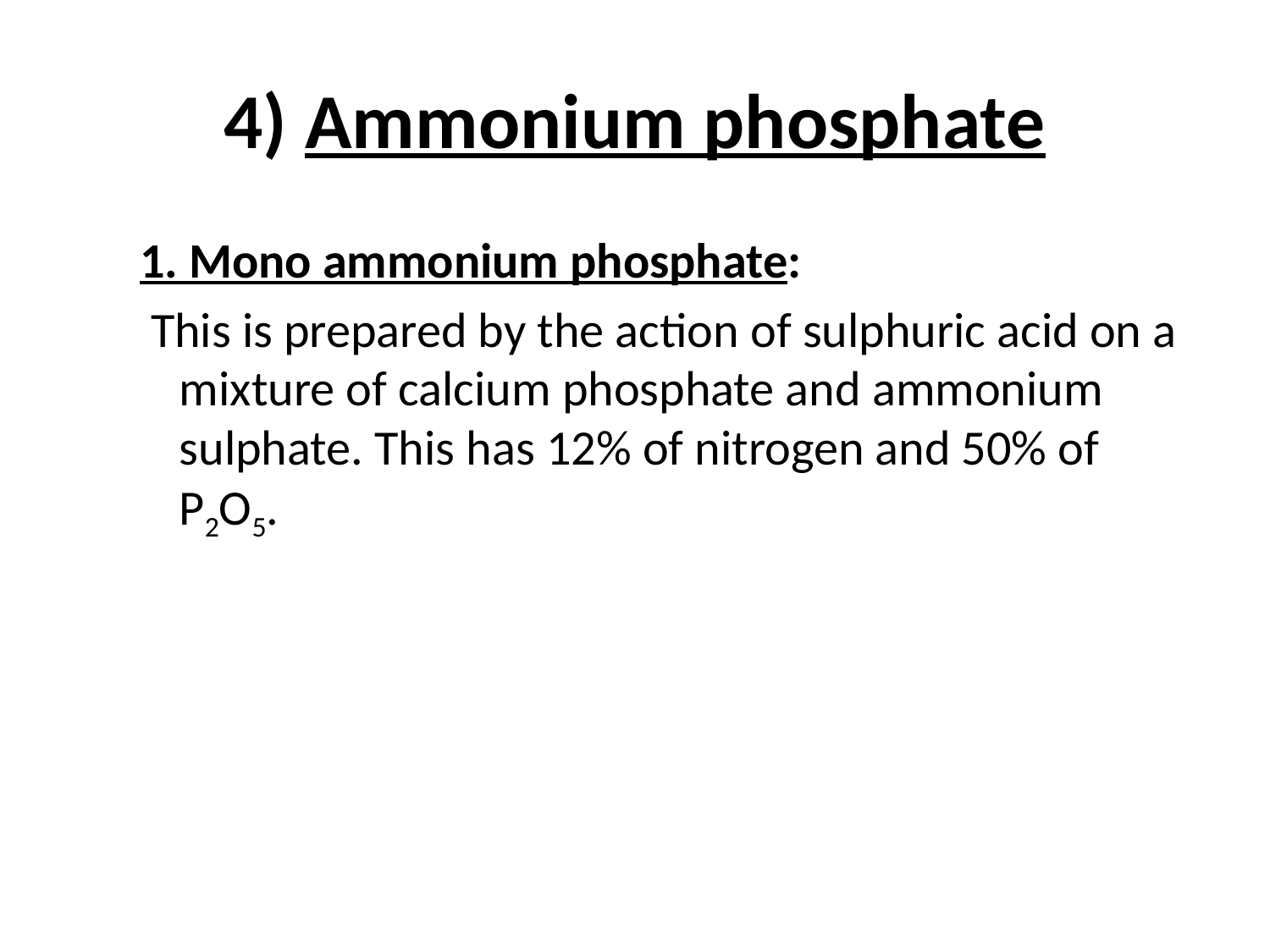

# 4) Ammonium phosphate
1. Mono ammonium phosphate:
 This is prepared by the action of sulphuric acid on a mixture of calcium phosphate and ammonium sulphate. This has 12% of nitrogen and 50% of P2O5.